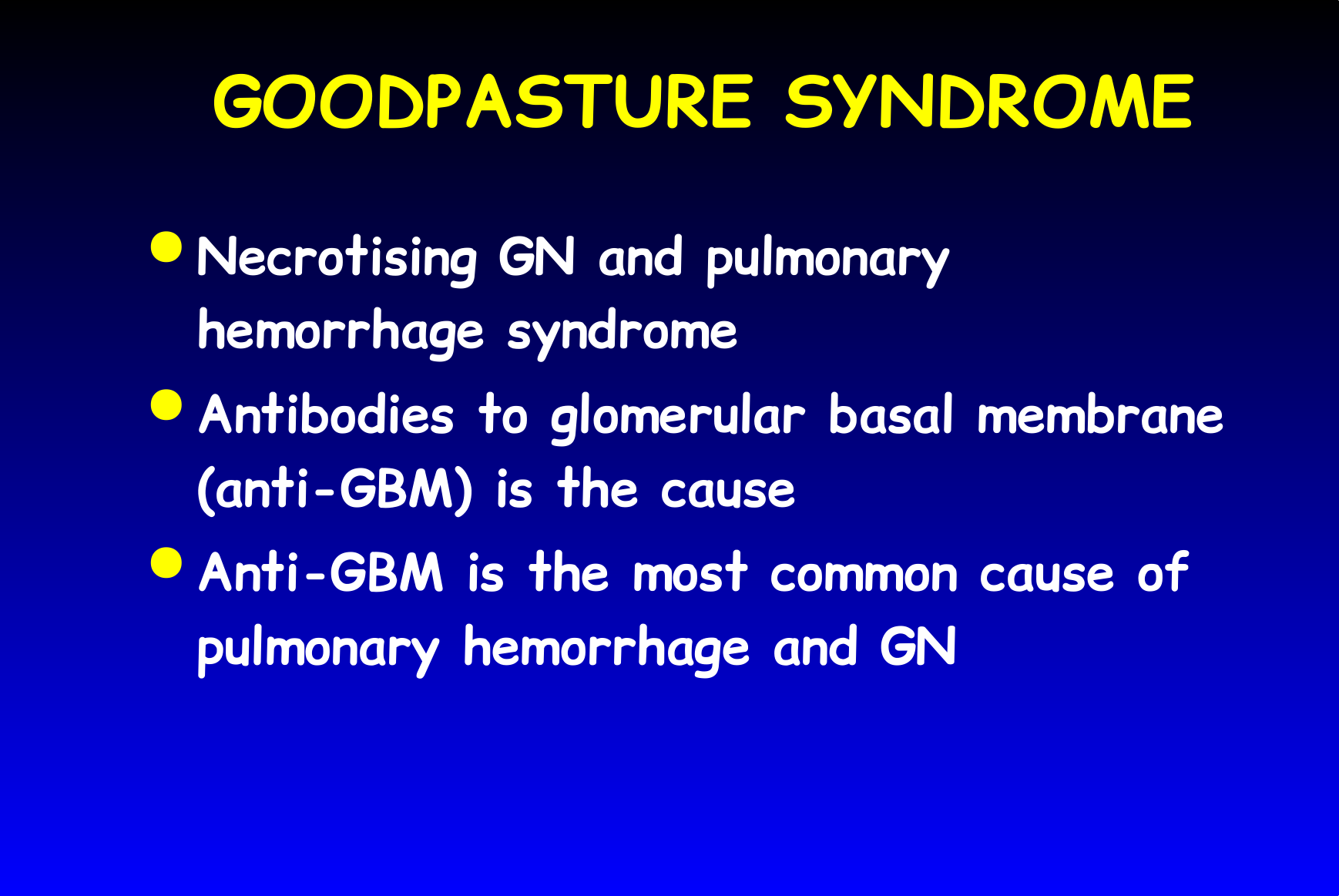

# GOODPASTURE SYNDROME
Necrotising GN and pulmonary hemorrhage syndrome
Antibodies to glomerular basal membrane (anti-GBM) is the cause
Anti-GBM is the most common cause of pulmonary hemorrhage and GN